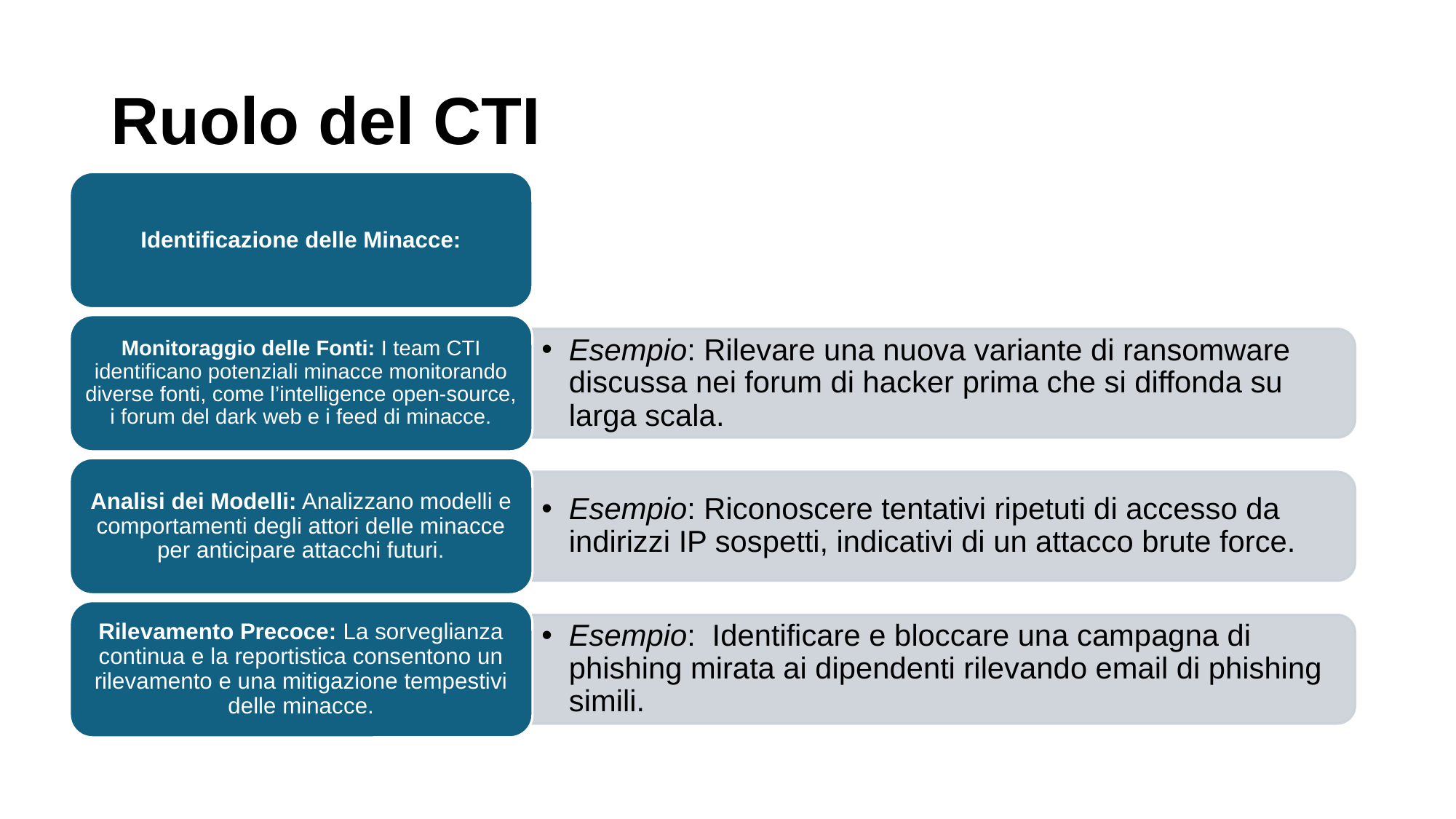

# Ruolo del CTI

Identificazione delle Minacce:

Monitoraggio delle Fonti: I team CTI identificano potenziali minacce monitorando diverse fonti, come l’intelligence open-source, i forum del dark web e i feed di minacce.
Esempio: Rilevare una nuova variante di ransomware discussa nei forum di hacker prima che si diffonda su larga scala.

Analisi dei Modelli: Analizzano modelli e comportamenti degli attori delle minacce per anticipare attacchi futuri.
Esempio: Riconoscere tentativi ripetuti di accesso da indirizzi IP sospetti, indicativi di un attacco brute force.

Rilevamento Precoce: La sorveglianza continua e la reportistica consentono un rilevamento e una mitigazione tempestivi delle minacce.
Esempio:  Identificare e bloccare una campagna di phishing mirata ai dipendenti rilevando email di phishing simili.